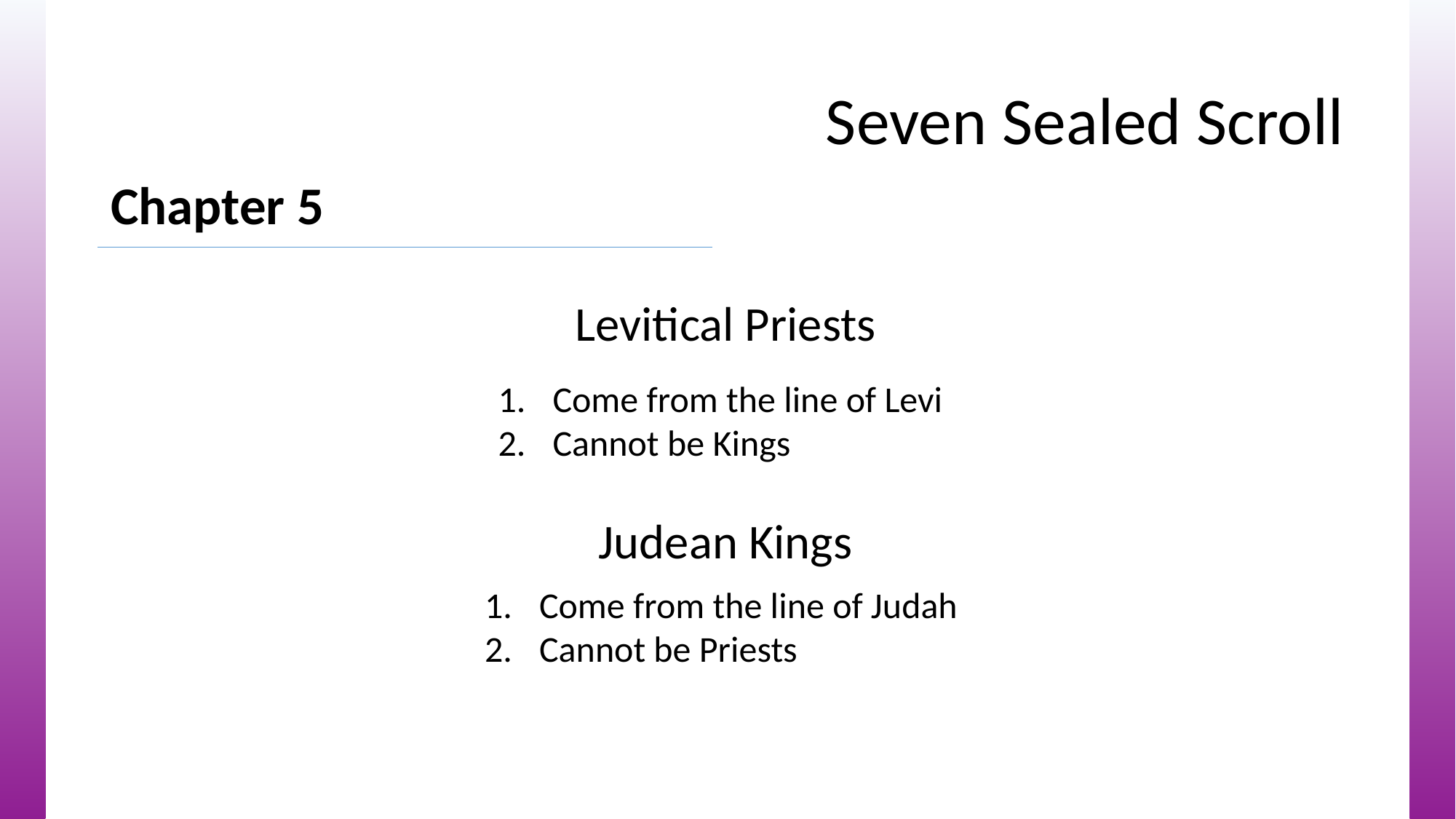

# Seven Sealed Scroll
Chapter 5

Levitical Priests
Come from the line of Levi
Cannot be Kings
Judean Kings
Come from the line of Judah
Cannot be Priests